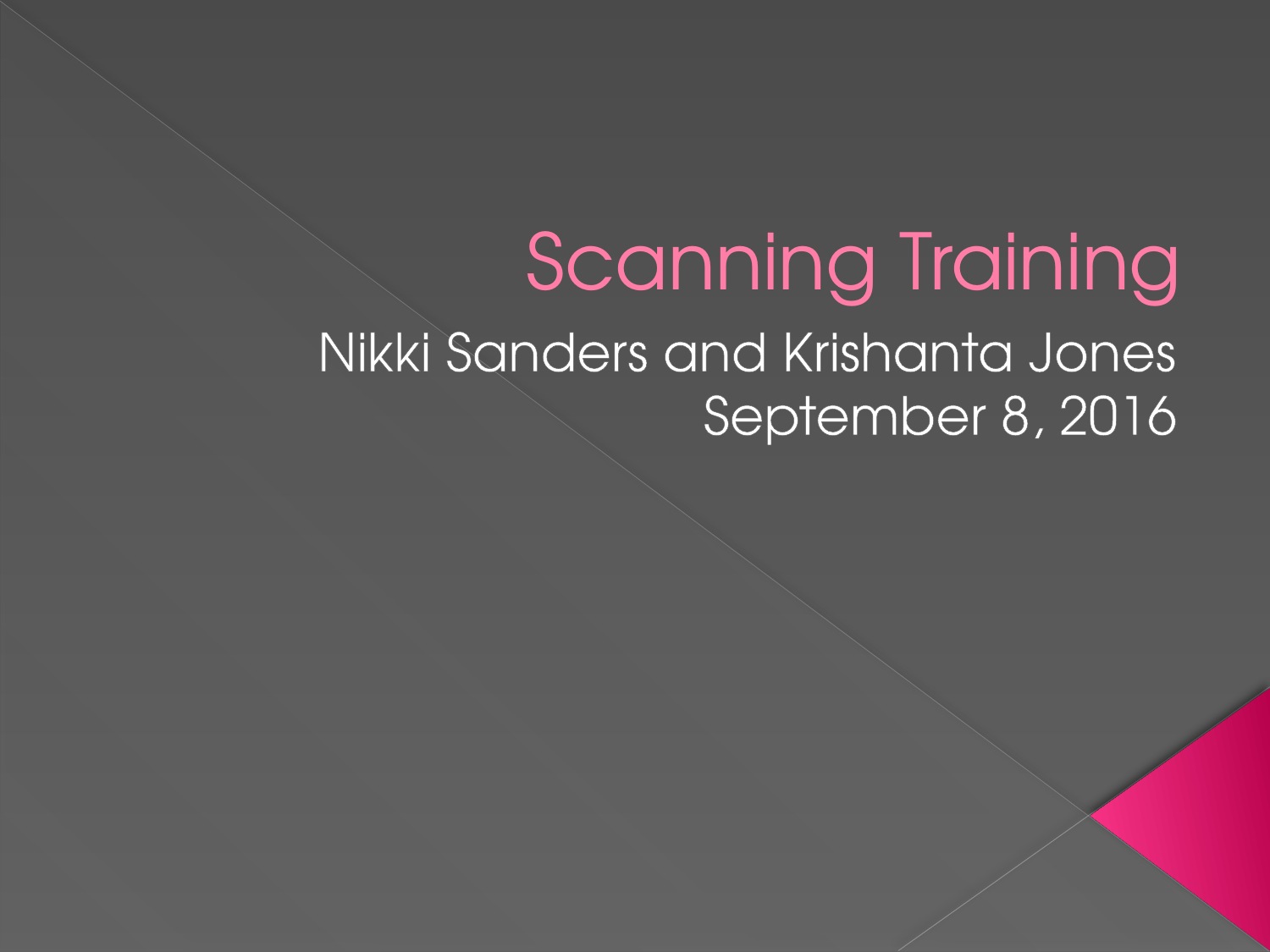

# Scanning Training
Nikki Sanders and Krishanta Jones
September 8, 2016